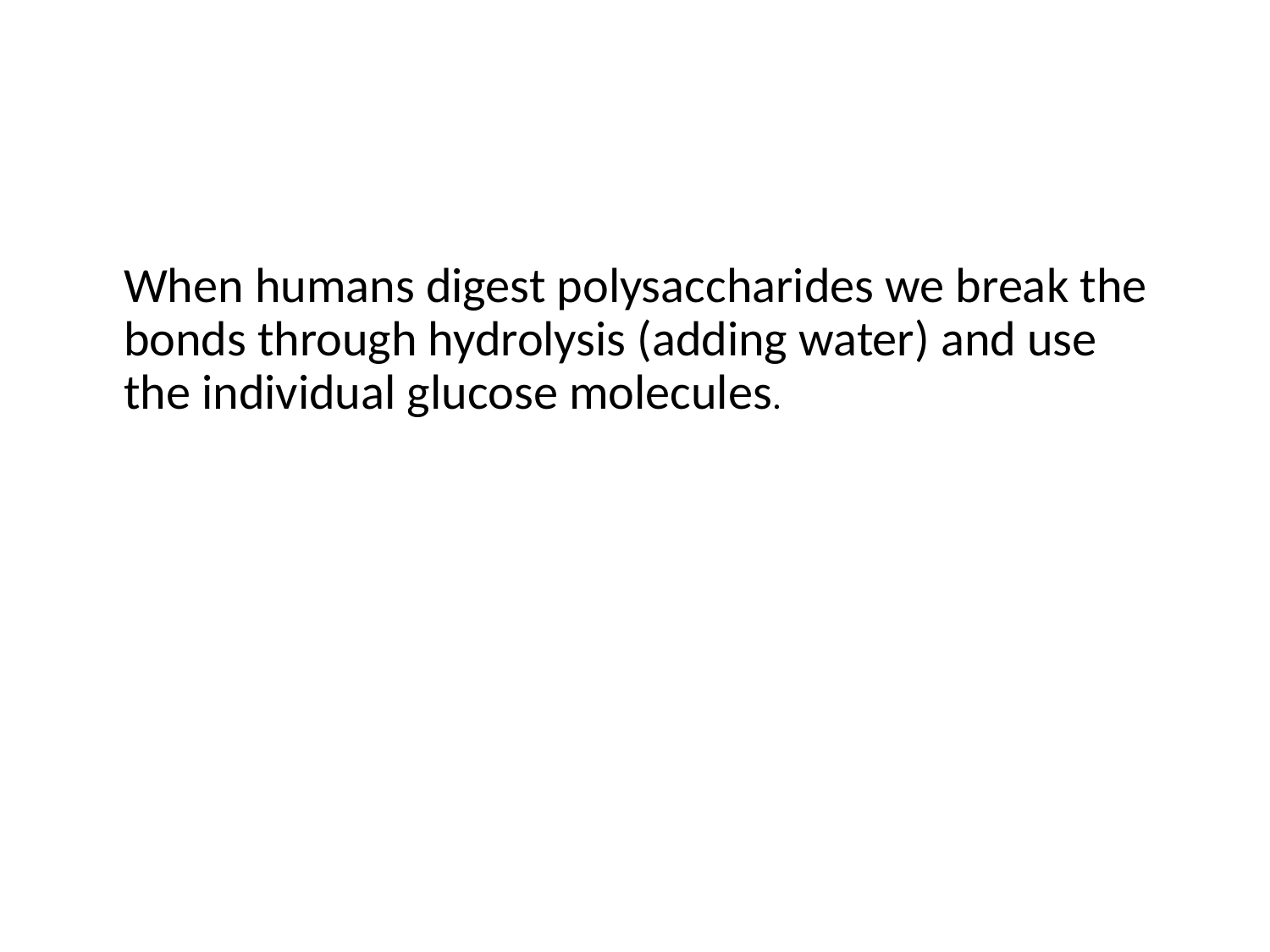

When humans digest polysaccharides we break the bonds through hydrolysis (adding water) and use the individual glucose molecules.